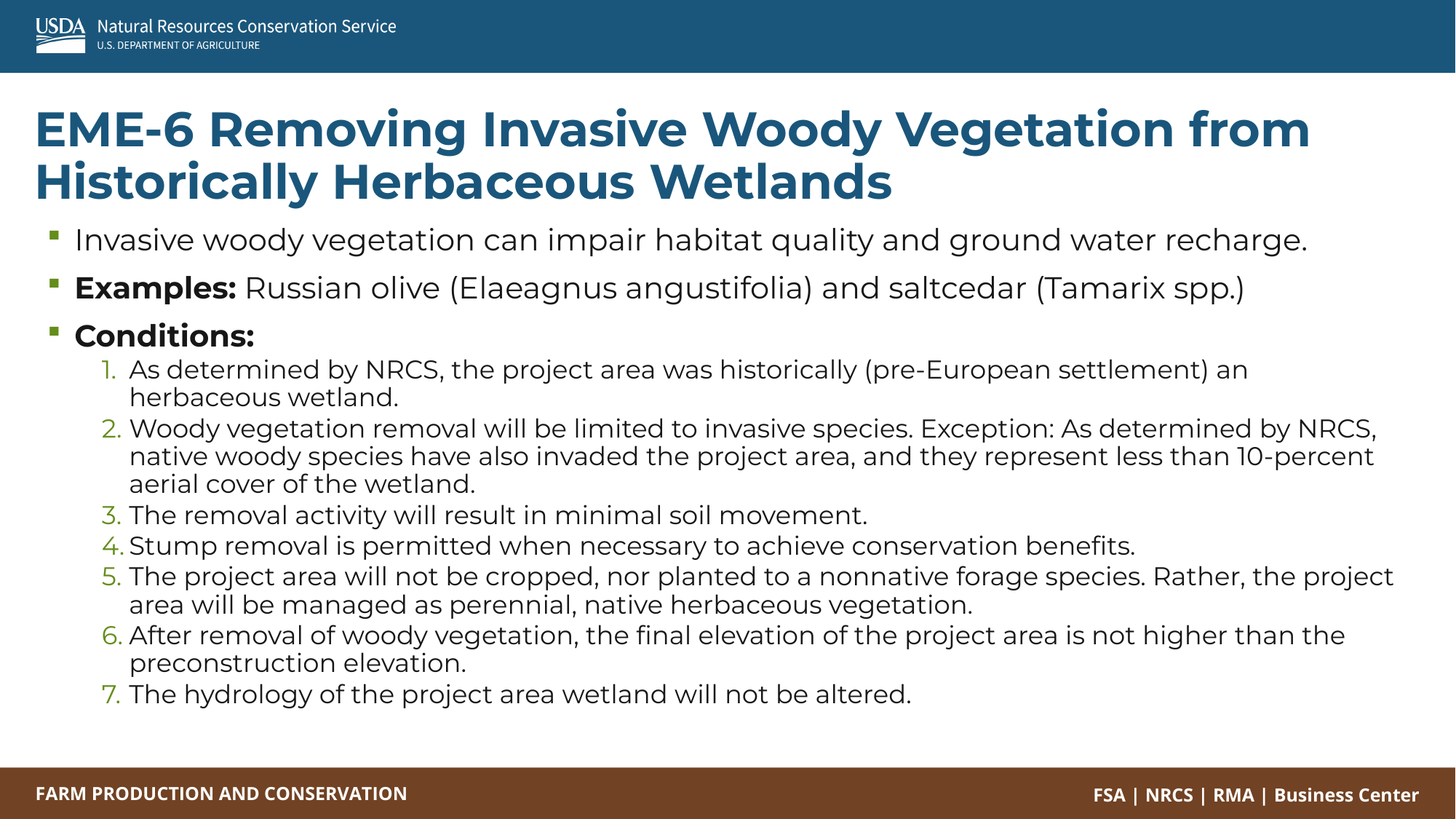

EME-6 Removing Invasive Woody Vegetation from Historically Herbaceous Wetlands
Invasive woody vegetation can impair habitat quality and ground water recharge.
Examples: Russian olive (Elaeagnus angustifolia) and saltcedar (Tamarix spp.)
Conditions:
As determined by NRCS, the project area was historically (pre-European settlement) an herbaceous wetland.
Woody vegetation removal will be limited to invasive species. Exception: As determined by NRCS, native woody species have also invaded the project area, and they represent less than 10-percent aerial cover of the wetland.
The removal activity will result in minimal soil movement.
Stump removal is permitted when necessary to achieve conservation benefits.
The project area will not be cropped, nor planted to a nonnative forage species. Rather, the project area will be managed as perennial, native herbaceous vegetation.
After removal of woody vegetation, the final elevation of the project area is not higher than the preconstruction elevation.
The hydrology of the project area wetland will not be altered.